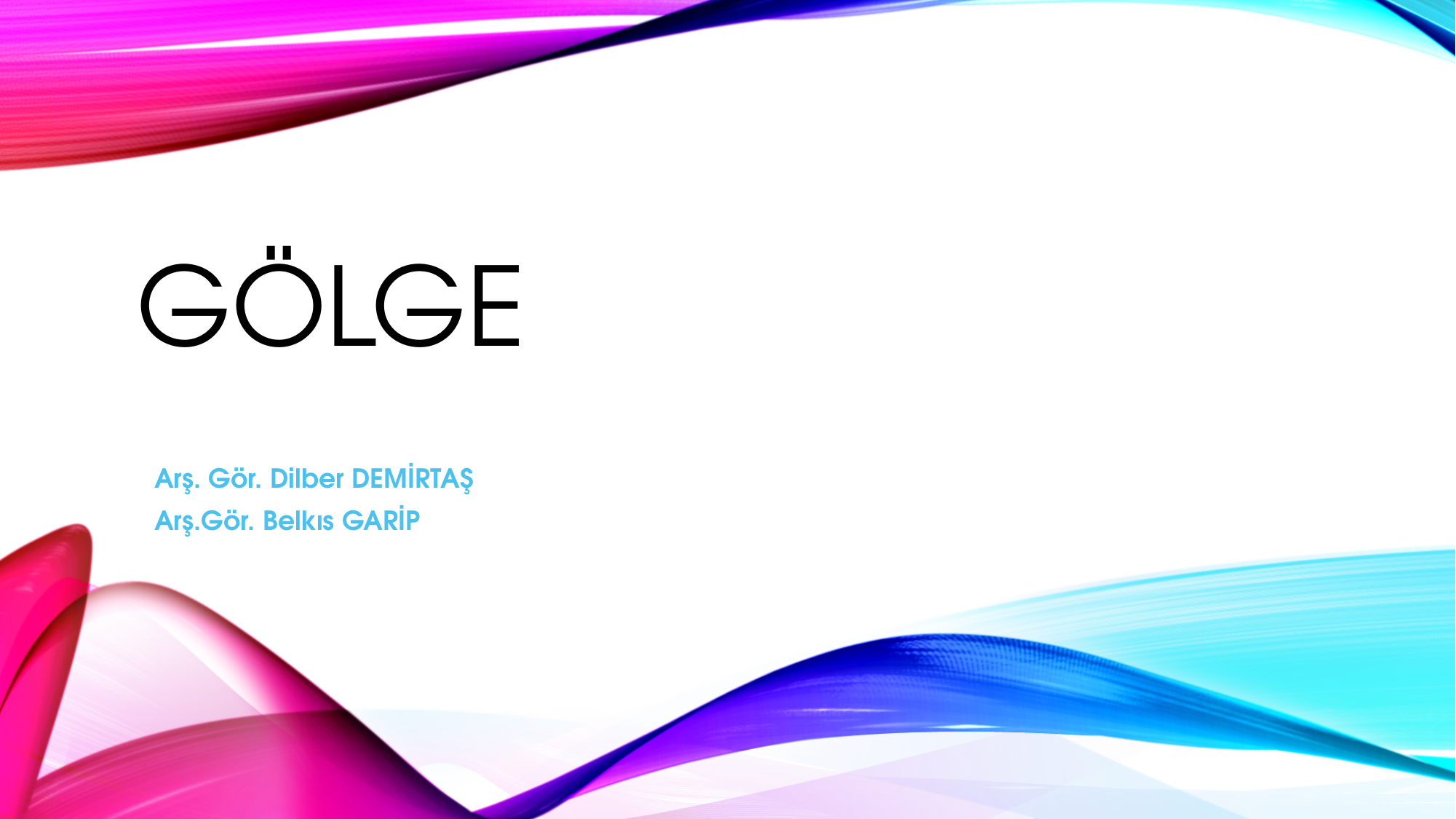

# GÖLGE
Arş. Gör. Dilber DEMİRTAŞ
Arş.Gör. Belkıs GARİP